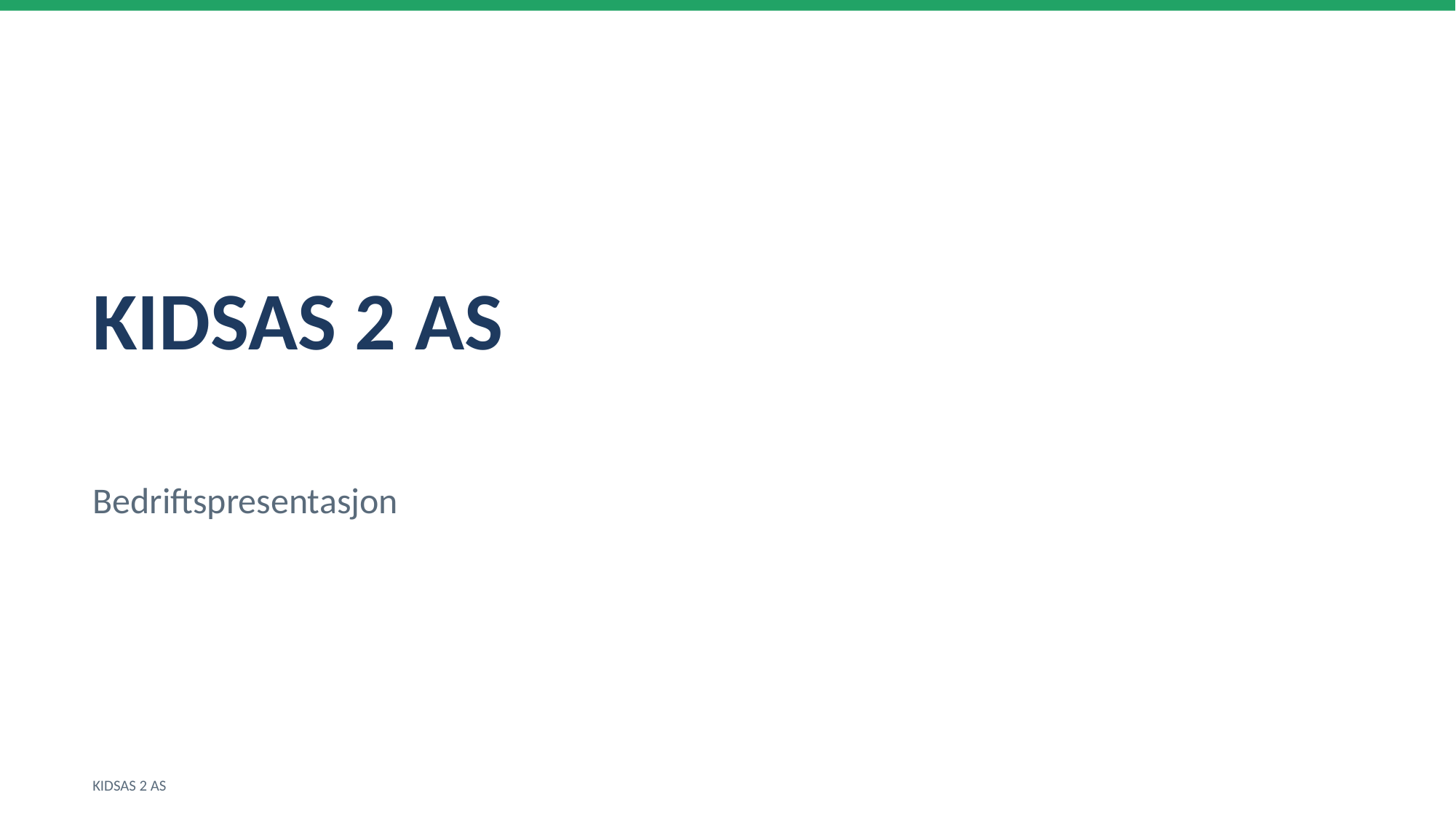

KIDSAS 2 AS
Bedriftspresentasjon
KIDSAS 2 AS